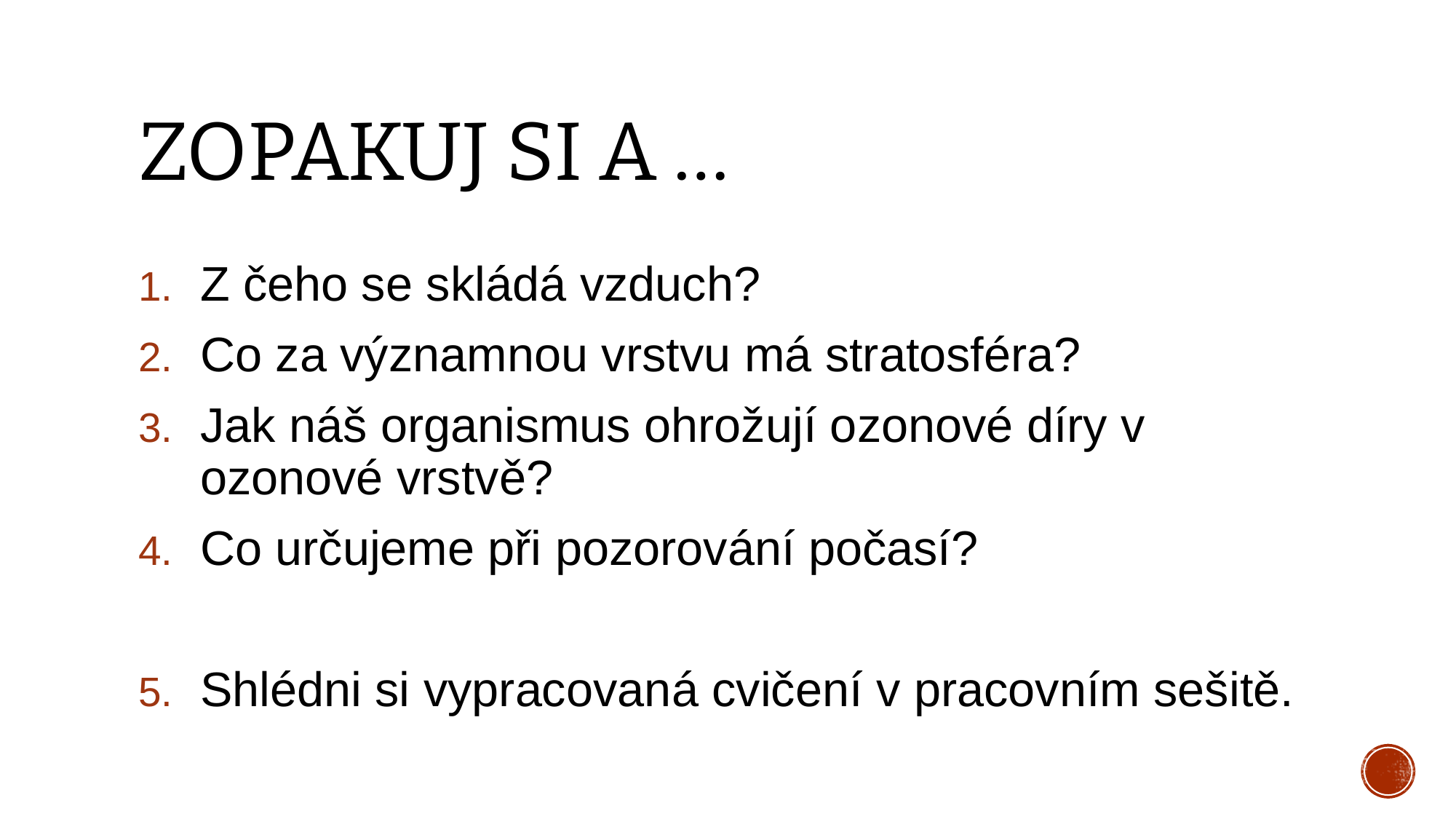

# Zopakuj si a …
Z čeho se skládá vzduch?
Co za významnou vrstvu má stratosféra?
Jak náš organismus ohrožují ozonové díry v ozonové vrstvě?
Co určujeme při pozorování počasí?

Shlédni si vypracovaná cvičení v pracovním sešitě.